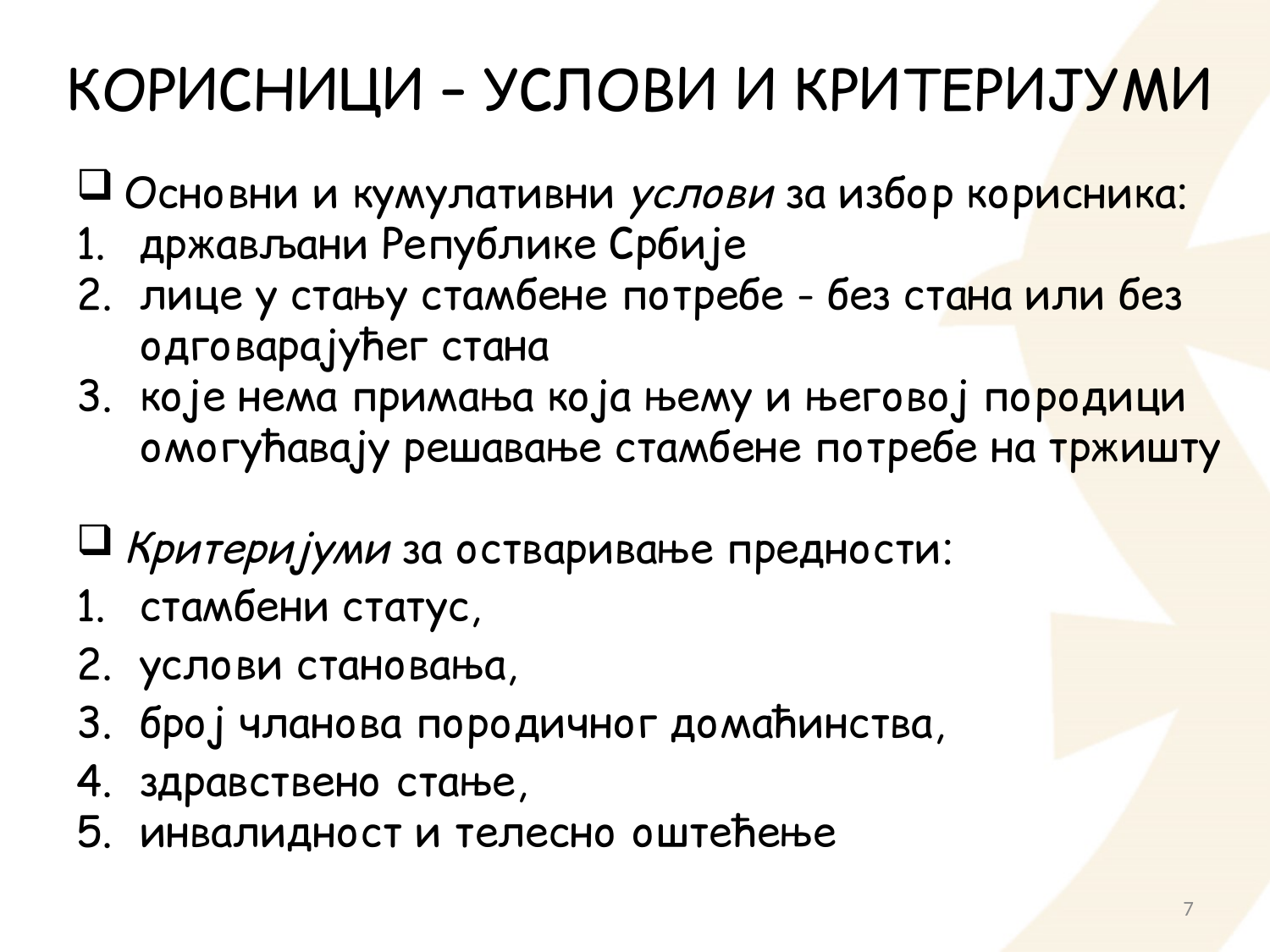

# КОРИСНИЦИ – УСЛОВИ И КРИТЕРИЈУМИ
Основни и кумулативни услови за избор корисника:
држављани Републике Србије
лице у стању стамбене потребе - без стана или без одговарајућег стана
које нема примања која њему и његовој породици омогућавају решавање стамбене потребе на тржишту

Критеријуми за остваривање предности:
стамбени статус,
услови становања,
број чланова породичног домаћинства,
здравствено стање,
инвалидност и телесно оштећење

7